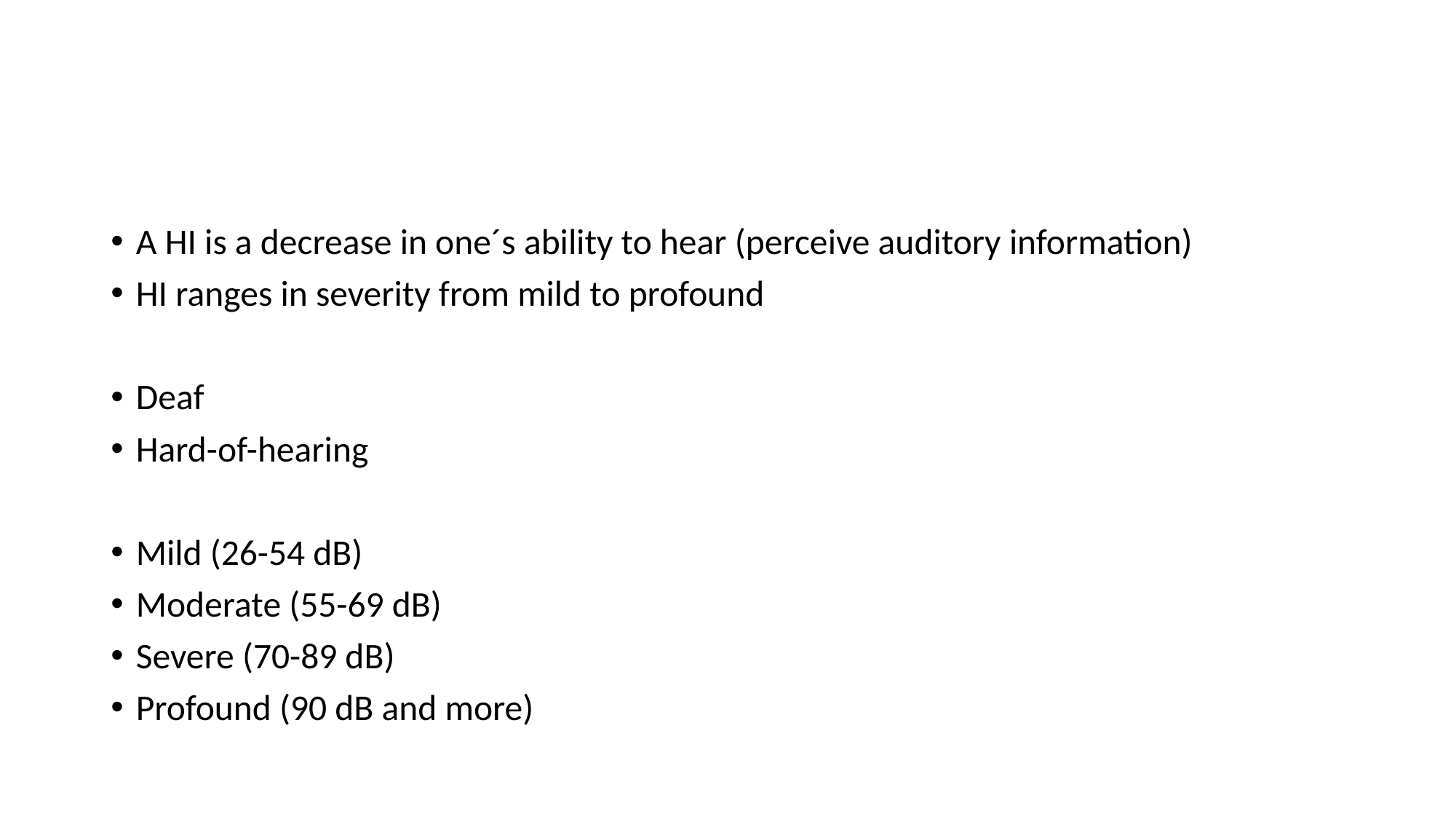

#
A HI is a decrease in one´s ability to hear (perceive auditory information)
HI ranges in severity from mild to profound

Deaf
Hard-of-hearing

Mild (26-54 dB)
Moderate (55-69 dB)
Severe (70-89 dB)
Profound (90 dB and more)